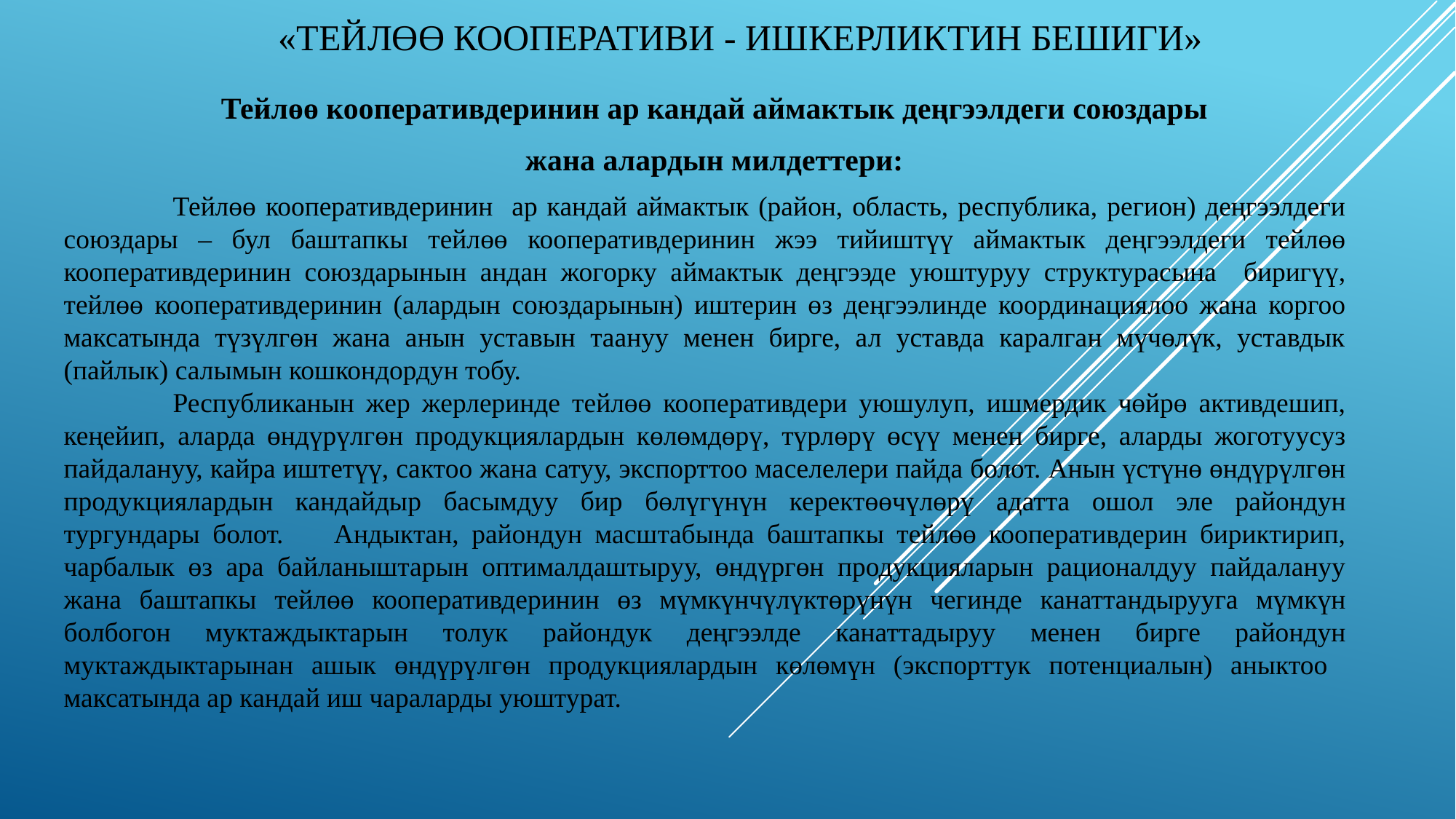

# «Тейлөө кооперативи - ишкерликтин бешиги»
Тейлөө кооперативдеринин ар кандай аймактык деңгээлдеги союздары
жана алардын милдеттери:

	Тейлөө кооперативдеринин  ар кандай аймактык (район, область, республика, регион) деңгээлдеги союздары – бул баштапкы тейлөө кооперативдеринин жээ тийиштүү аймактык деңгээлдеги тейлөө кооперативдеринин союздарынын андан жогорку аймактык деңгээде уюштуруу структурасына  биригүү, тейлөө кооперативдеринин (алардын союздарынын) иштерин өз деңгээлинде координациялоо жана коргоо максатында түзүлгөн жана анын уставын таануу менен бирге, ал уставда каралган мүчөлүк, уставдык (пайлык) салымын кошкондордун тобу.
	Республиканын жер жерлеринде тейлөө кооперативдери уюшулуп, ишмердик чөйрө активдешип, кеңейип, аларда өндүрүлгөн продукциялардын көлөмдөрү, түрлөрү өсүү менен бирге, аларды жоготуусуз пайдалануу, кайра иштетүү, сактоо жана сатуу, экспорттоо маселелери пайда болот. Анын үстүнө өндүрүлгөн продукциялардын кандайдыр басымдуу бир бөлүгүнүн керектөөчүлөрү адатта ошол эле райондун тургундары болот.    Андыктан, райондун масштабында баштапкы тейлөө кооперативдерин бириктирип, чарбалык өз ара байланыштарын оптималдаштыруу, өндүргөн продукцияларын рационалдуу пайдалануу жана баштапкы тейлөө кооперативдеринин өз мүмкүнчүлүктөрүнүн чегинде канаттандырууга мүмкүн болбогон муктаждыктарын толук райондук деңгээлде канаттадыруу менен бирге райондун муктаждыктарынан ашык өндүрүлгөн продукциялардын көлөмүн (экспорттук потенциалын) аныктоо  максатында ар кандай иш чараларды уюштурат.